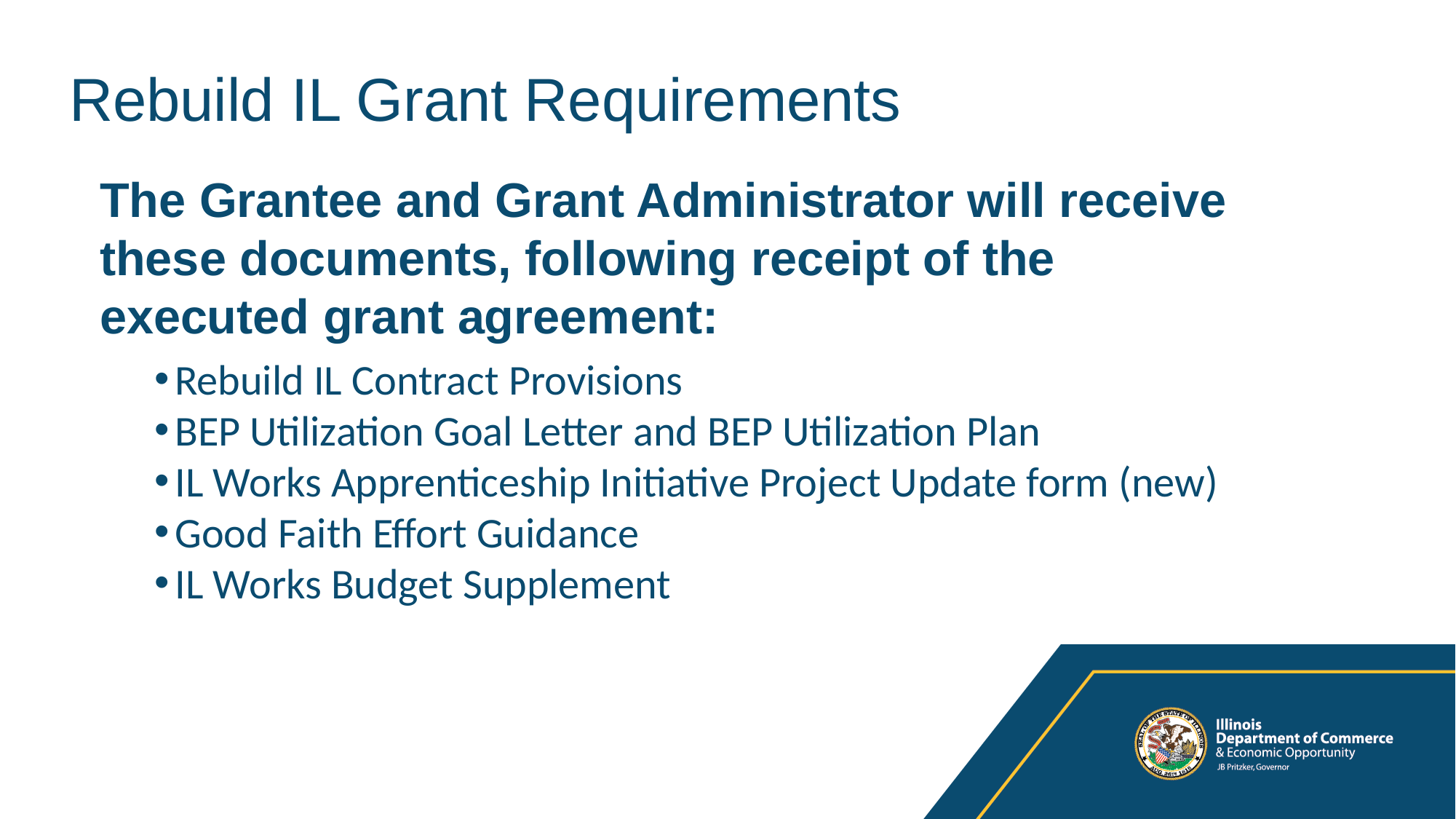

# Rebuild IL Grant Requirements
The Grantee and Grant Administrator will receive these documents, following receipt of the executed grant agreement:
Rebuild IL Contract Provisions
BEP Utilization Goal Letter and BEP Utilization Plan
IL Works Apprenticeship Initiative Project Update form (new)
Good Faith Effort Guidance
IL Works Budget Supplement